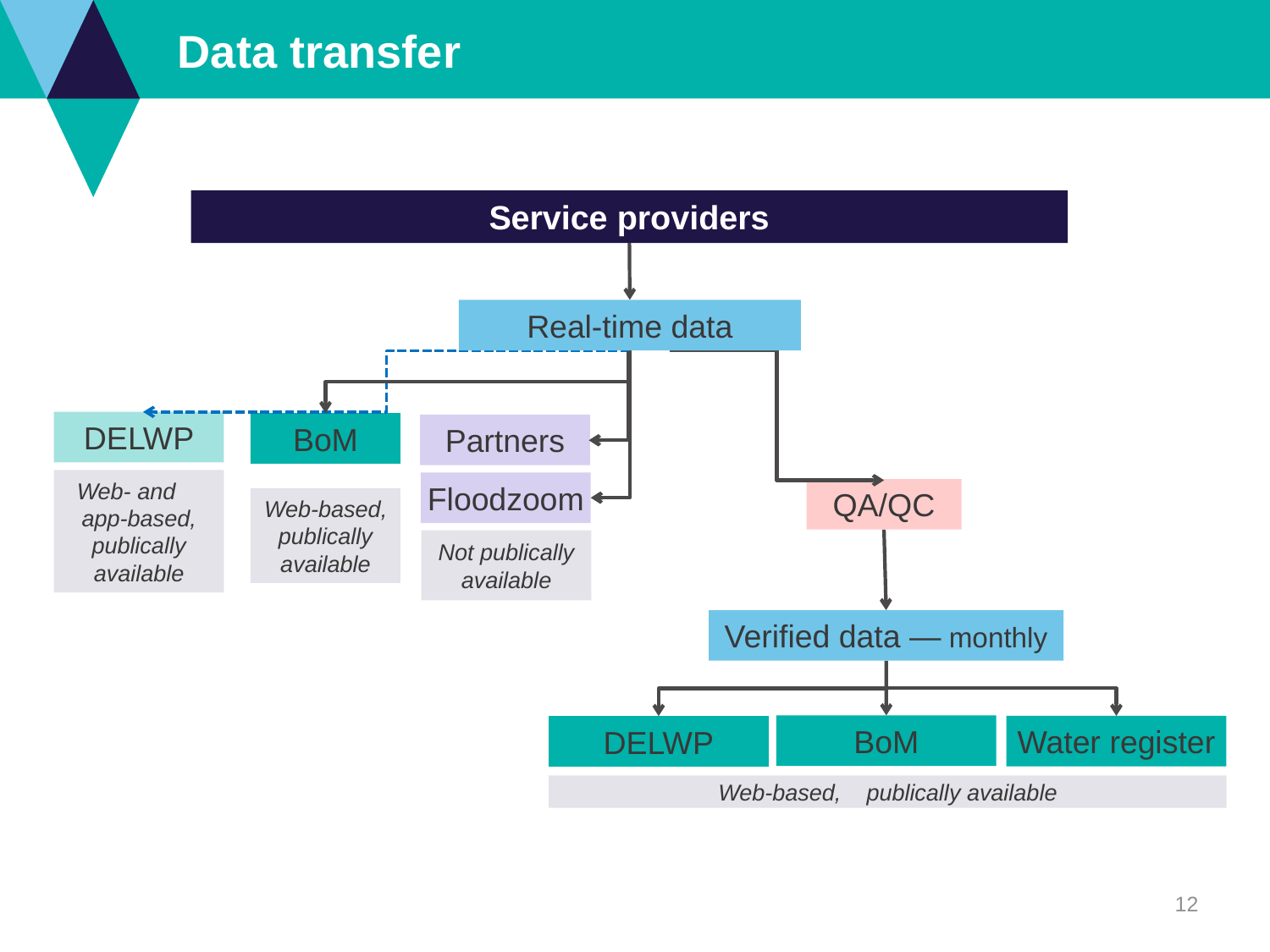

# Data transfer
Service providers
Real-time data
DELWP
BoM
Partners
Web- and     app-based, publically available
Web-based, publically available
Floodzoom
QA/QC
Not publically available
Verified data — monthly
BoM
Water register
DELWP
Web-based,    publically available